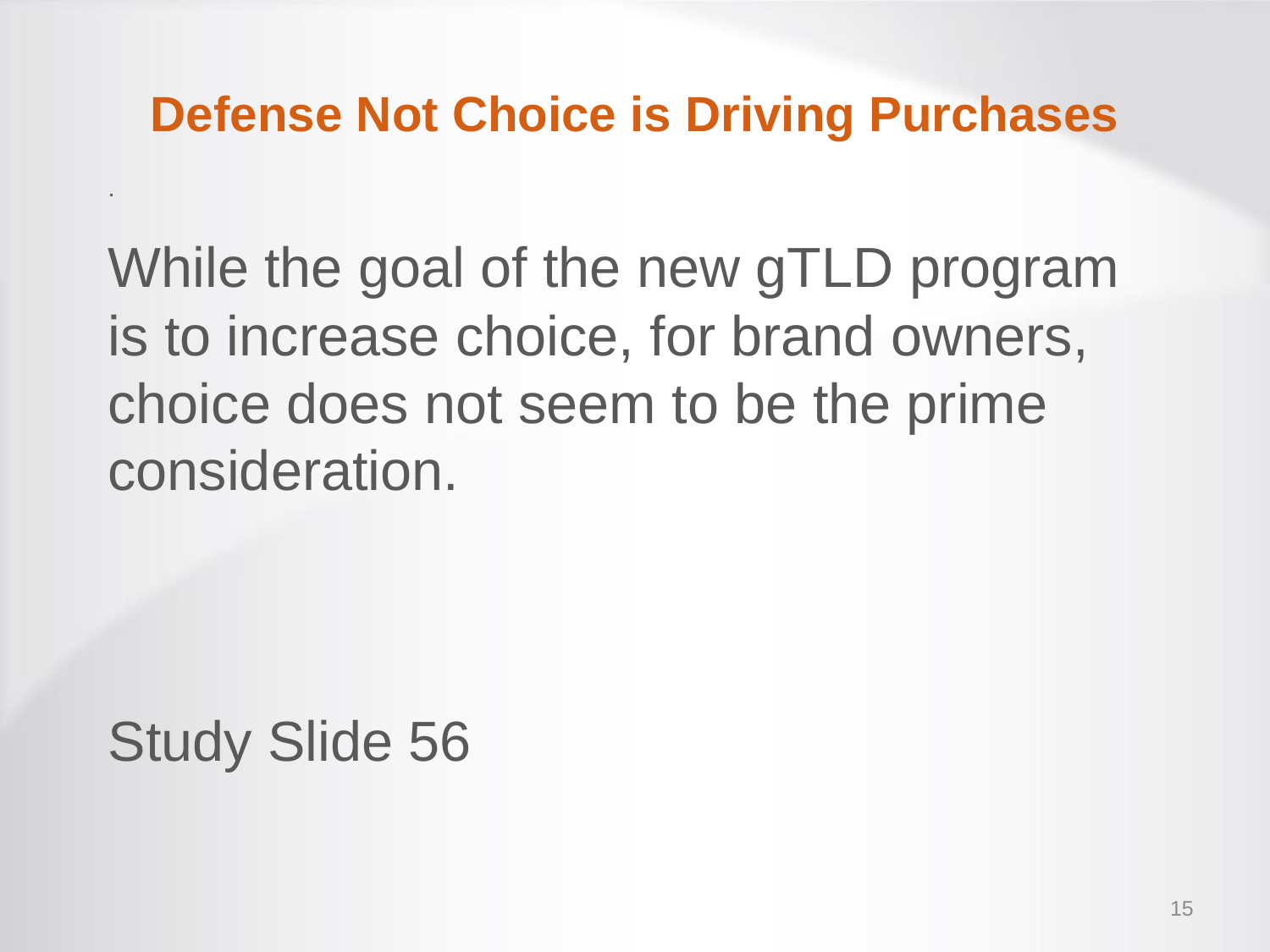

Defense Not Choice is Driving Purchases
.

While the goal of the new gTLD program is to increase choice, for brand owners, choice does not seem to be the prime consideration.

Study Slide 56

15